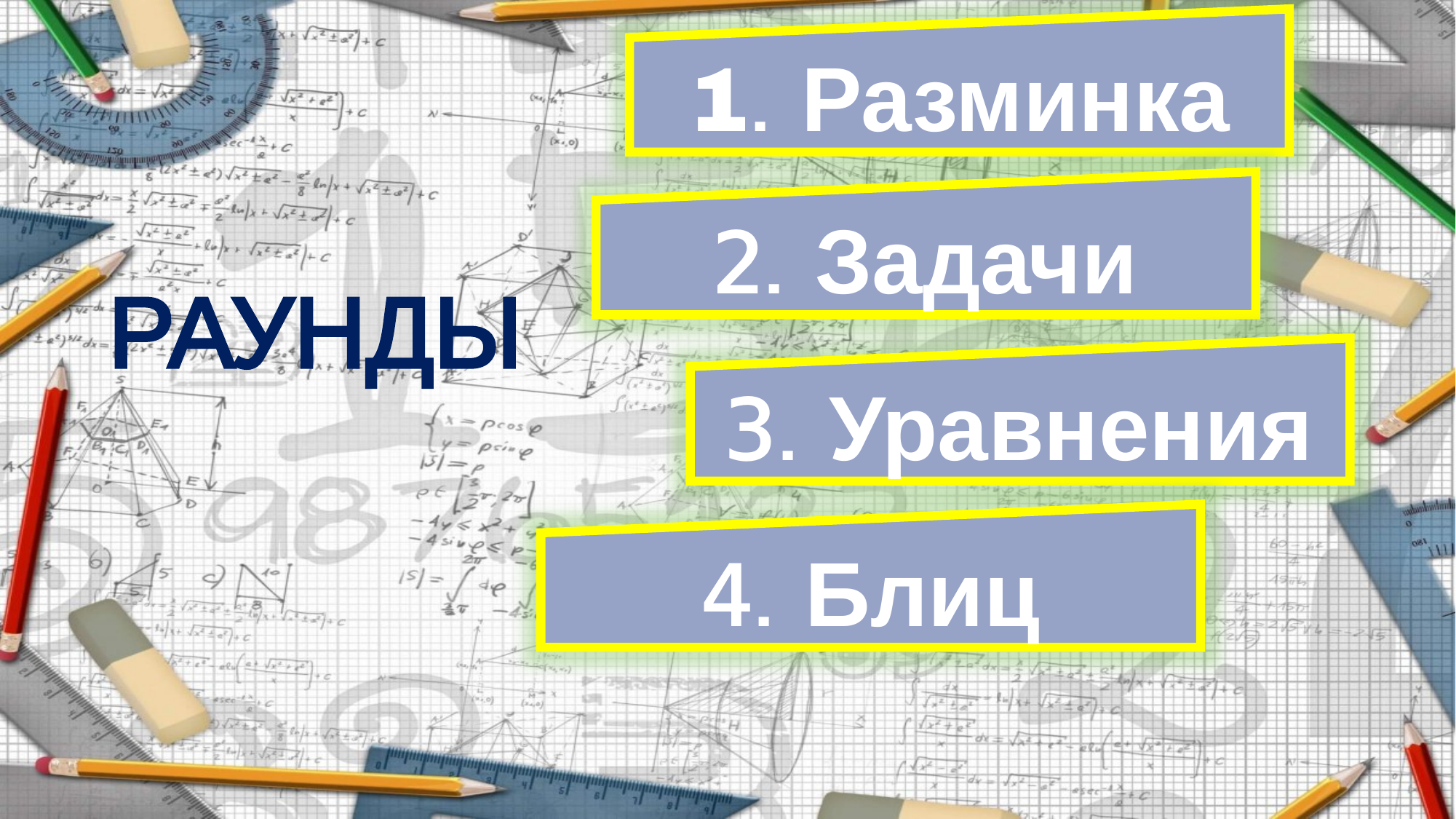

1. Разминка
2. Задачи
РАУНДЫ
3. Уравнения
4. Блиц